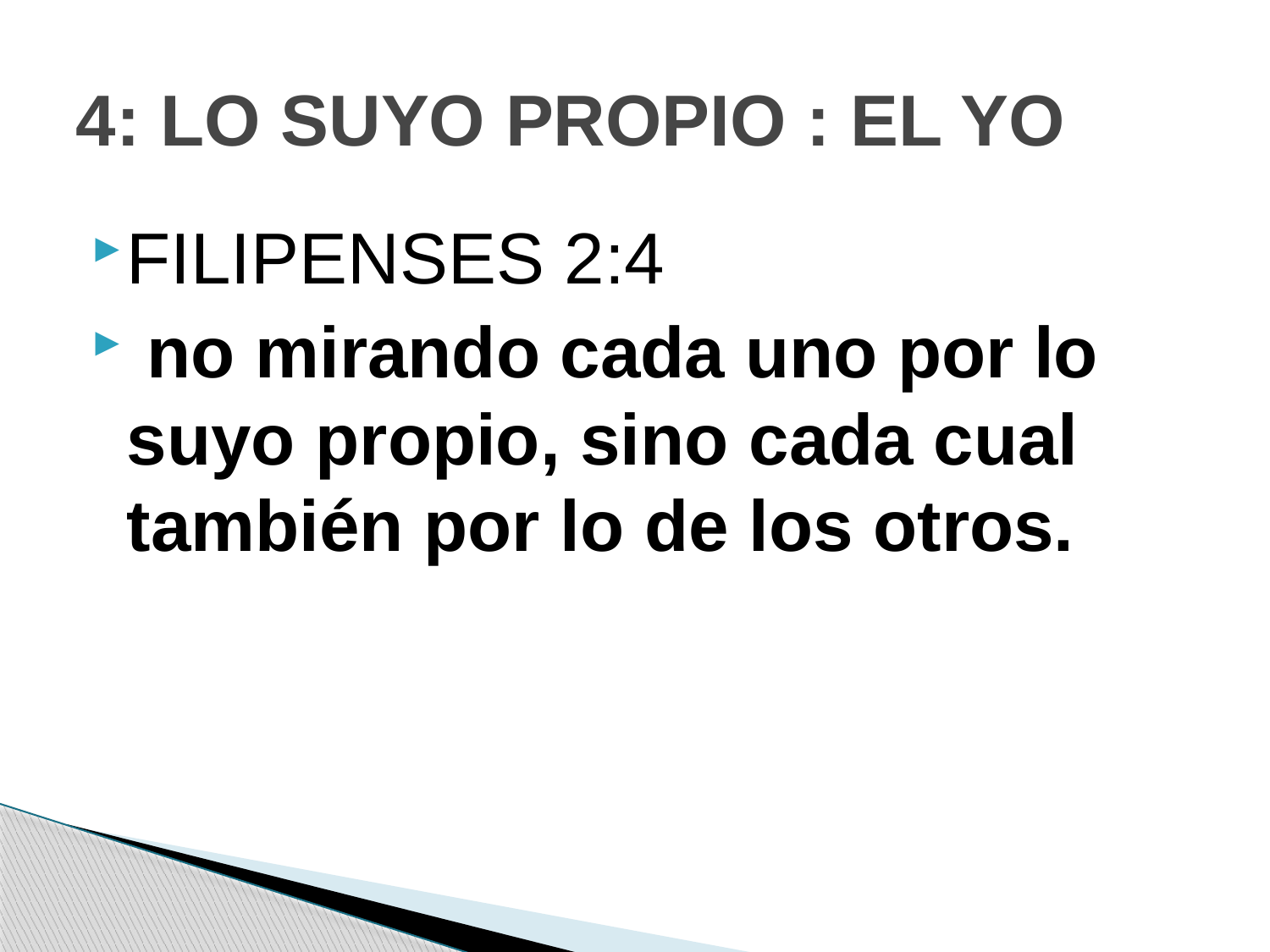

# 4: LO SUYO PROPIO : EL YO
FILIPENSES 2:4
 no mirando cada uno por lo suyo propio, sino cada cual también por lo de los otros.